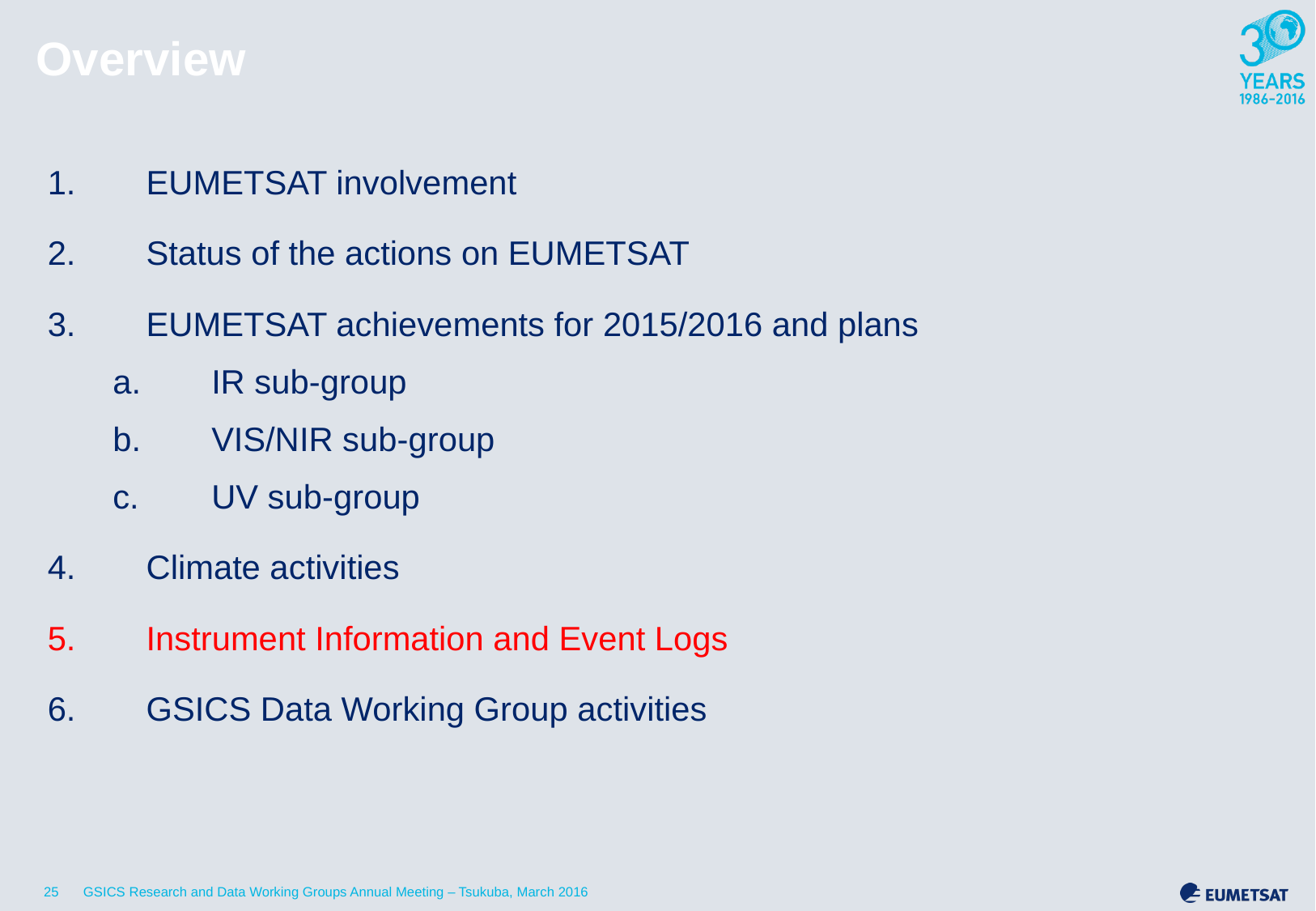

# Overview
EUMETSAT involvement
Status of the actions on EUMETSAT
EUMETSAT achievements for 2015/2016 and plans
IR sub-group
VIS/NIR sub-group
UV sub-group
Climate activities
Instrument Information and Event Logs
GSICS Data Working Group activities